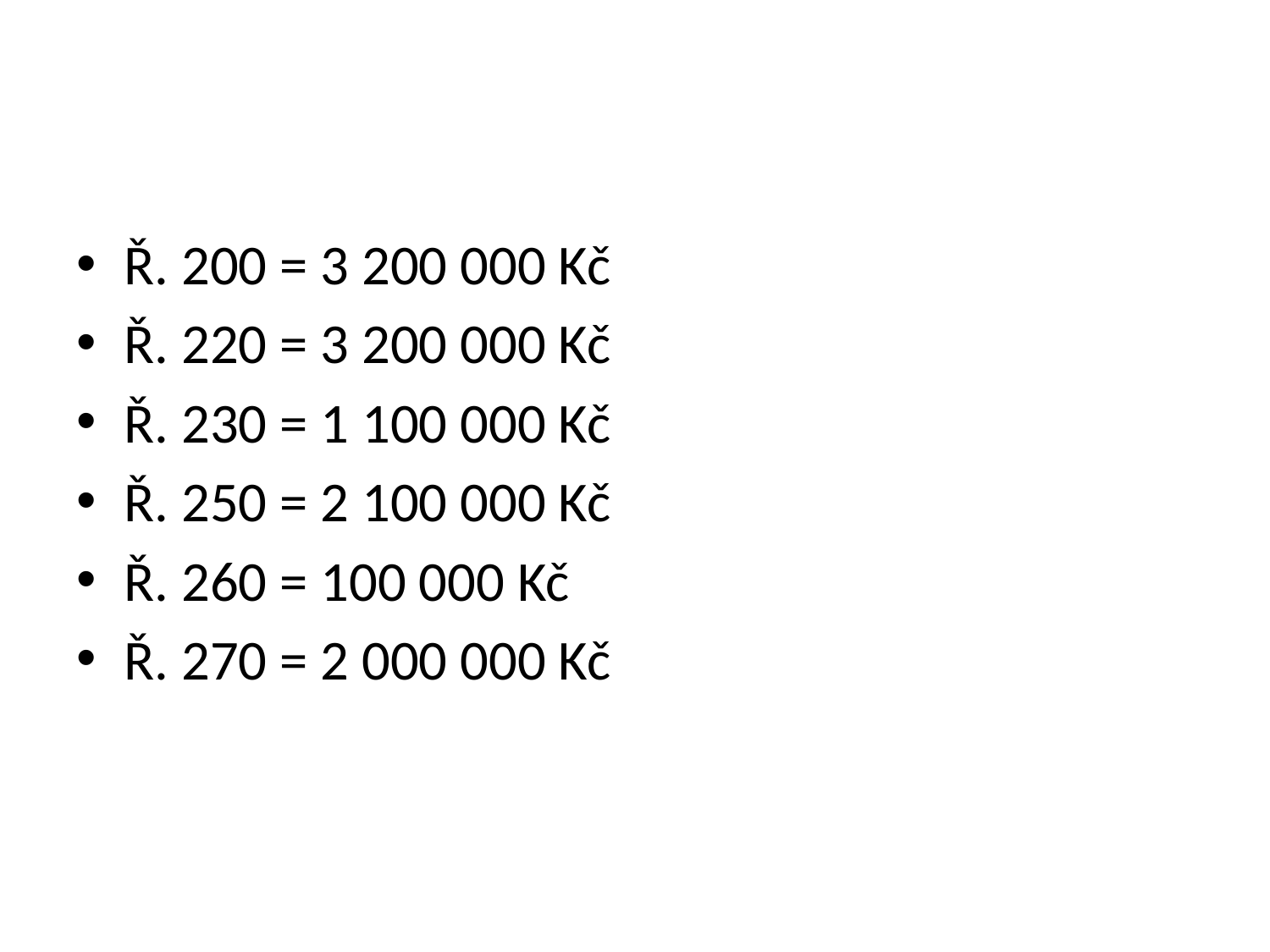

#
Ř. 200 = 3 200 000 Kč
Ř. 220 = 3 200 000 Kč
Ř. 230 = 1 100 000 Kč
Ř. 250 = 2 100 000 Kč
Ř. 260 = 100 000 Kč
Ř. 270 = 2 000 000 Kč